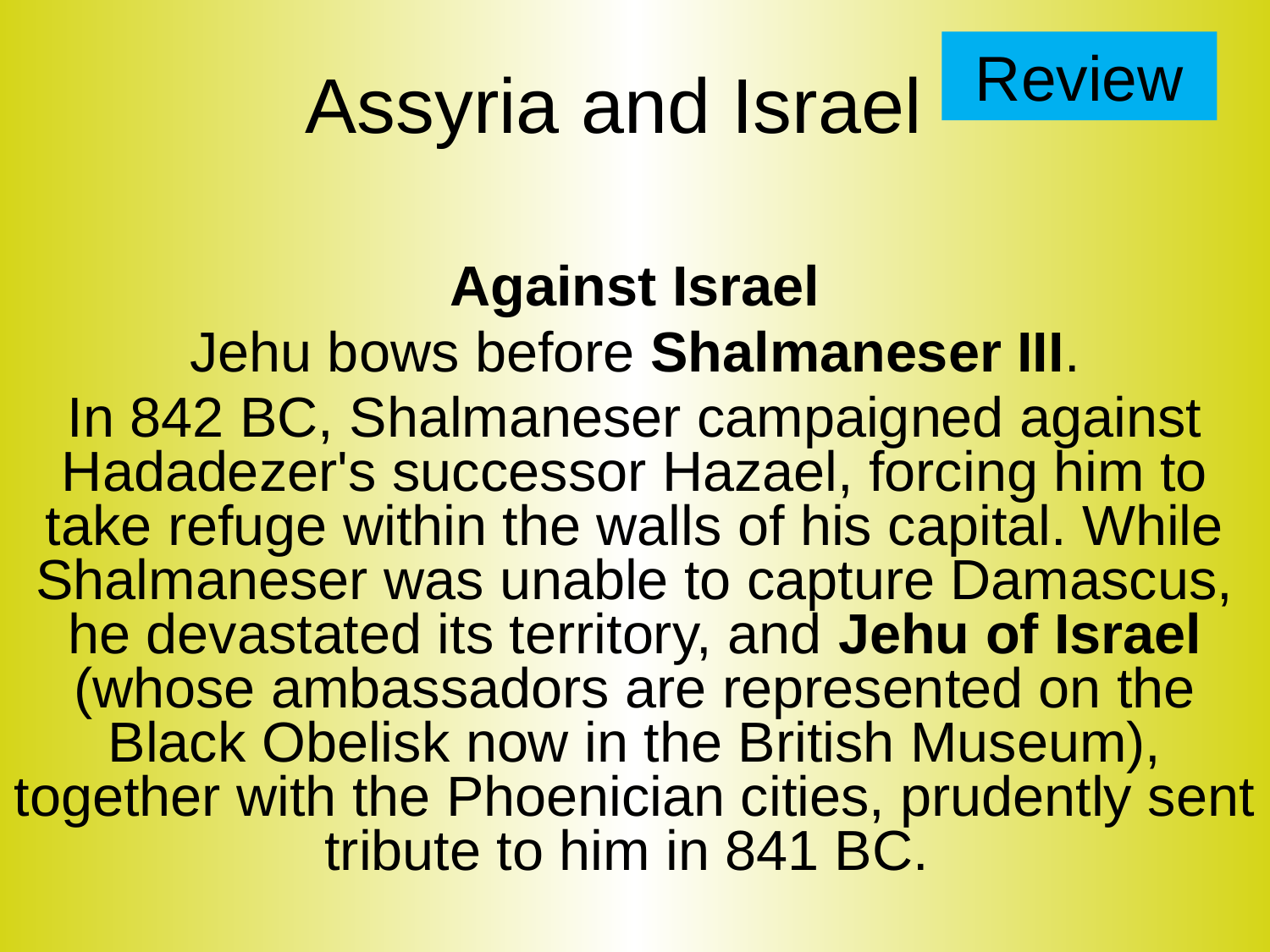

# Assyria and Israel
Review

Against Israel
Jehu bows before Shalmaneser III.
In 842 BC, Shalmaneser campaigned against Hadadezer's successor Hazael, forcing him to take refuge within the walls of his capital. While Shalmaneser was unable to capture Damascus, he devastated its territory, and Jehu of Israel (whose ambassadors are represented on the Black Obelisk now in the British Museum), together with the Phoenician cities, prudently sent tribute to him in 841 BC.